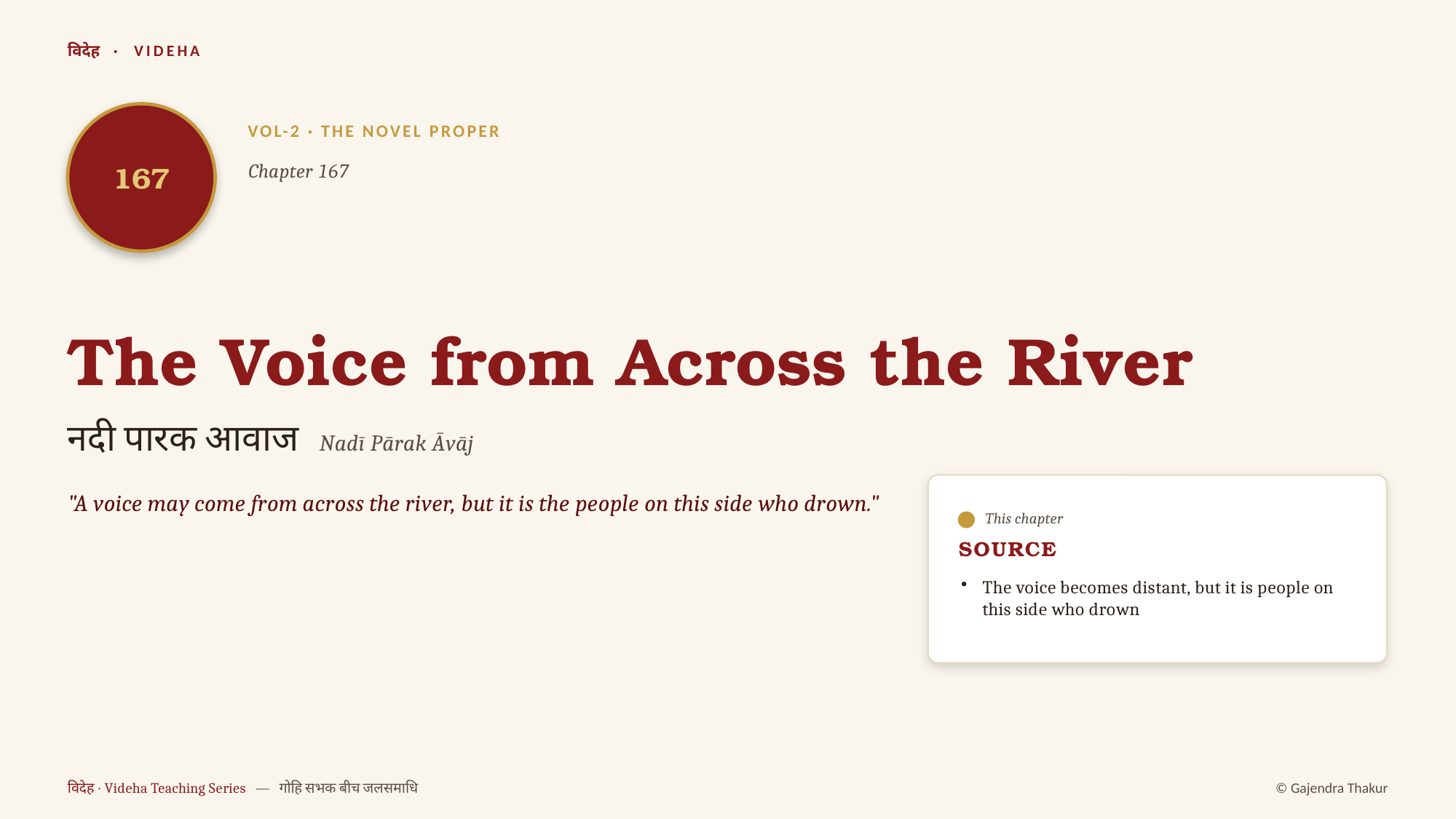

विदेह  ·  VIDEHA

167
VOL-2 · THE NOVEL PROPER
Chapter 167
The Voice from Across the River
नदी पारक आवाज    Nadī Pārak Āvāj

"A voice may come from across the river, but it is the people on this side who drown."
This chapter

SOURCE
The voice becomes distant, but it is people on this side who drown
विदेह · Videha Teaching Series   —   गोहि सभक बीच जलसमाधि
© Gajendra Thakur